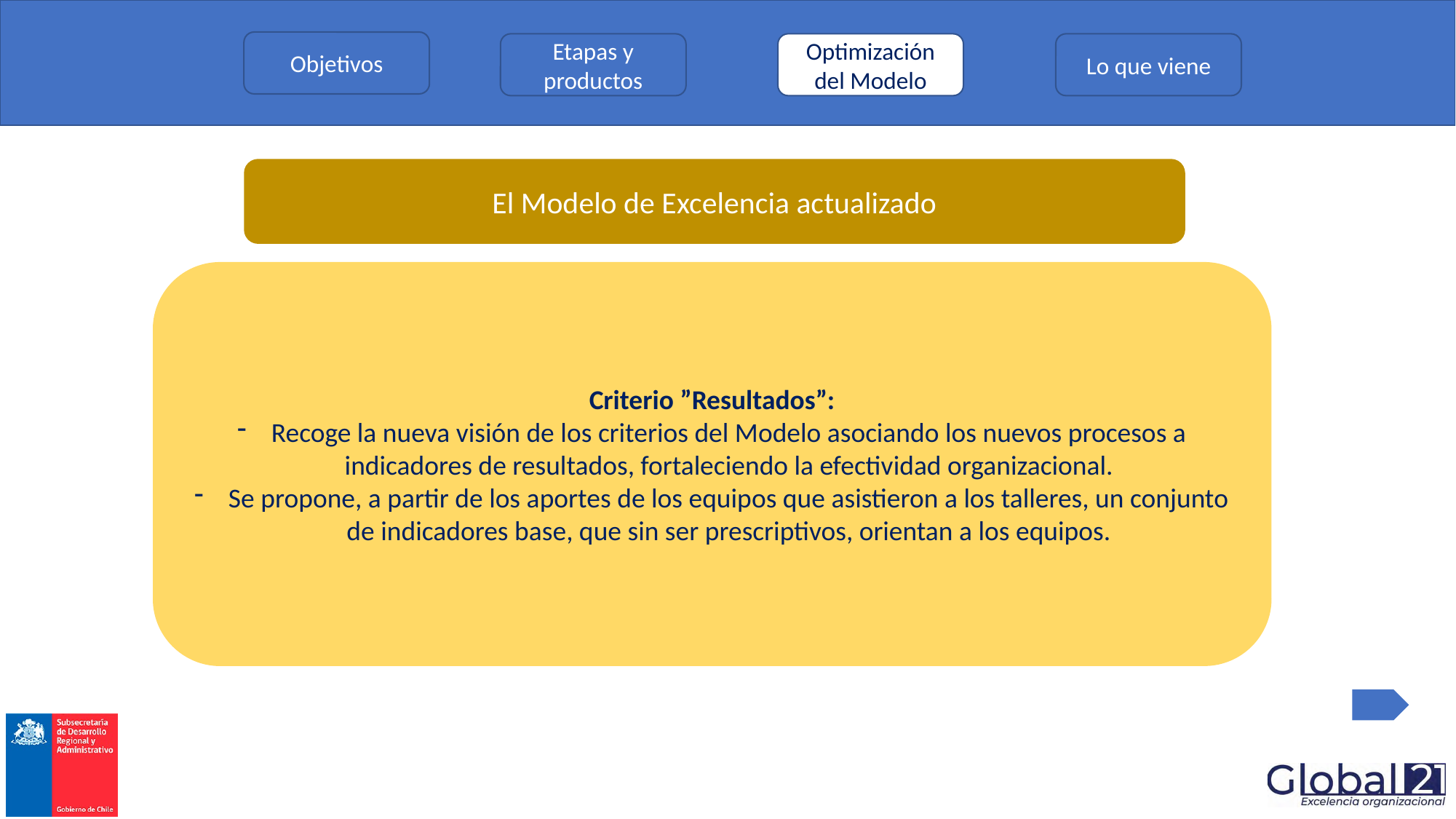

Objetivos
Etapas y productos
Optimización del Modelo
Lo que viene
El Modelo de Excelencia actualizado
Criterio ”Resultados”:
Recoge la nueva visión de los criterios del Modelo asociando los nuevos procesos a indicadores de resultados, fortaleciendo la efectividad organizacional.
Se propone, a partir de los aportes de los equipos que asistieron a los talleres, un conjunto de indicadores base, que sin ser prescriptivos, orientan a los equipos.